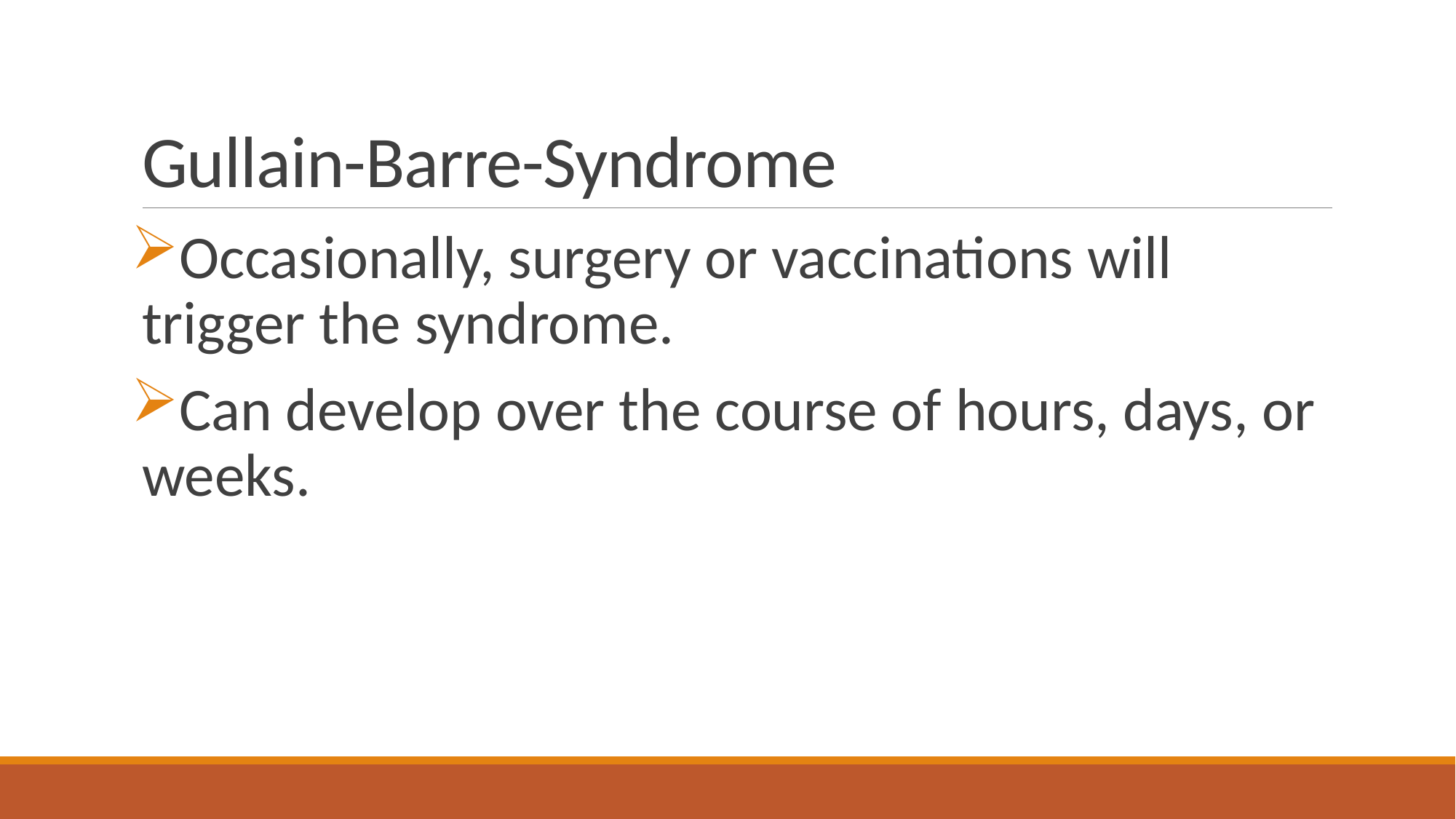

# Gullain-Barre-Syndrome
Occasionally, surgery or vaccinations will trigger the syndrome.
Can develop over the course of hours, days, or weeks.